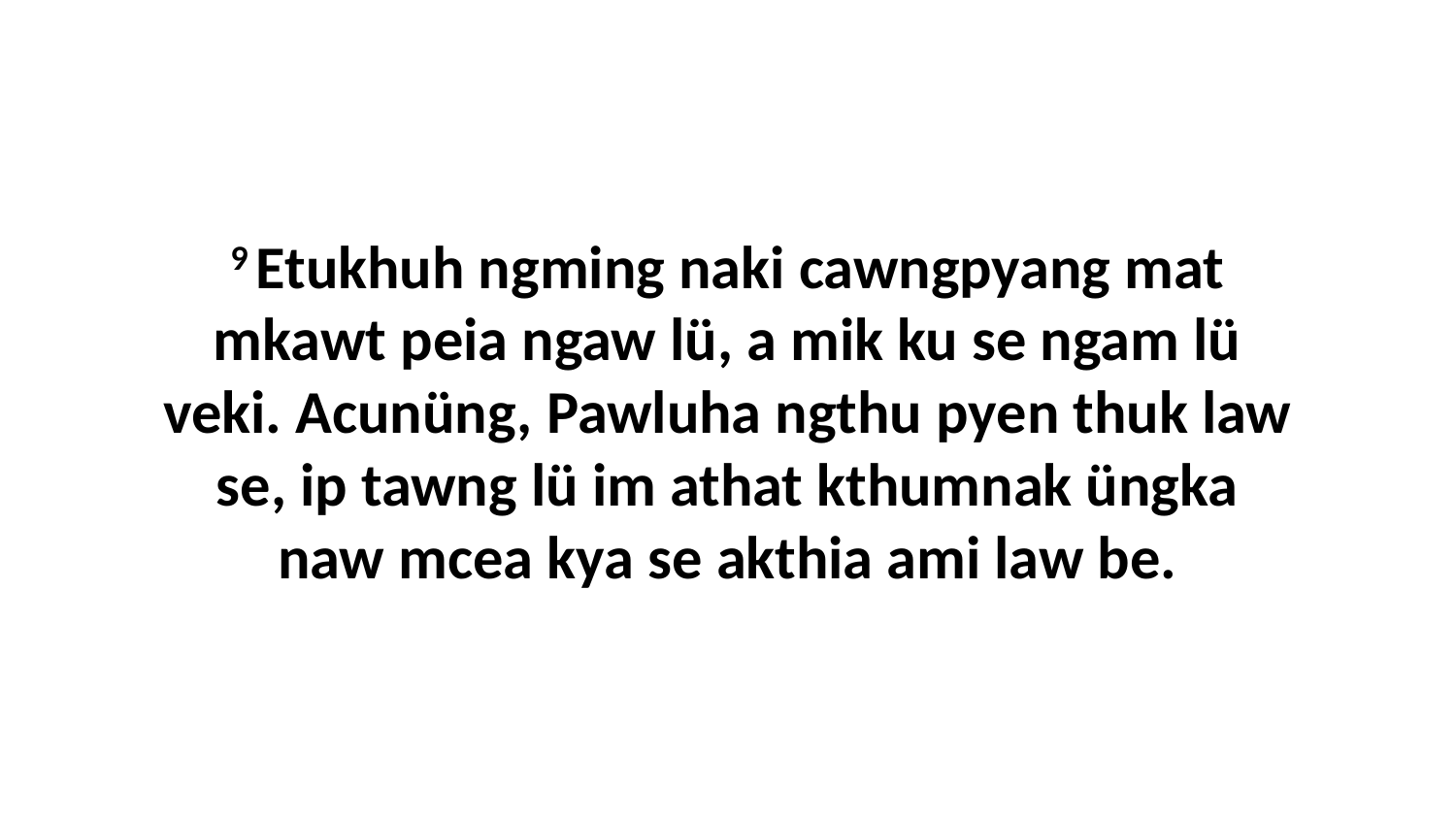

9 Etukhuh ngming naki cawngpyang mat mkawt peia ngaw lü, a mik ku se ngam lü veki. Acunüng, Pawluha ngthu pyen thuk law se, ip tawng lü im athat kthumnak üngka naw mcea kya se akthia ami law be.